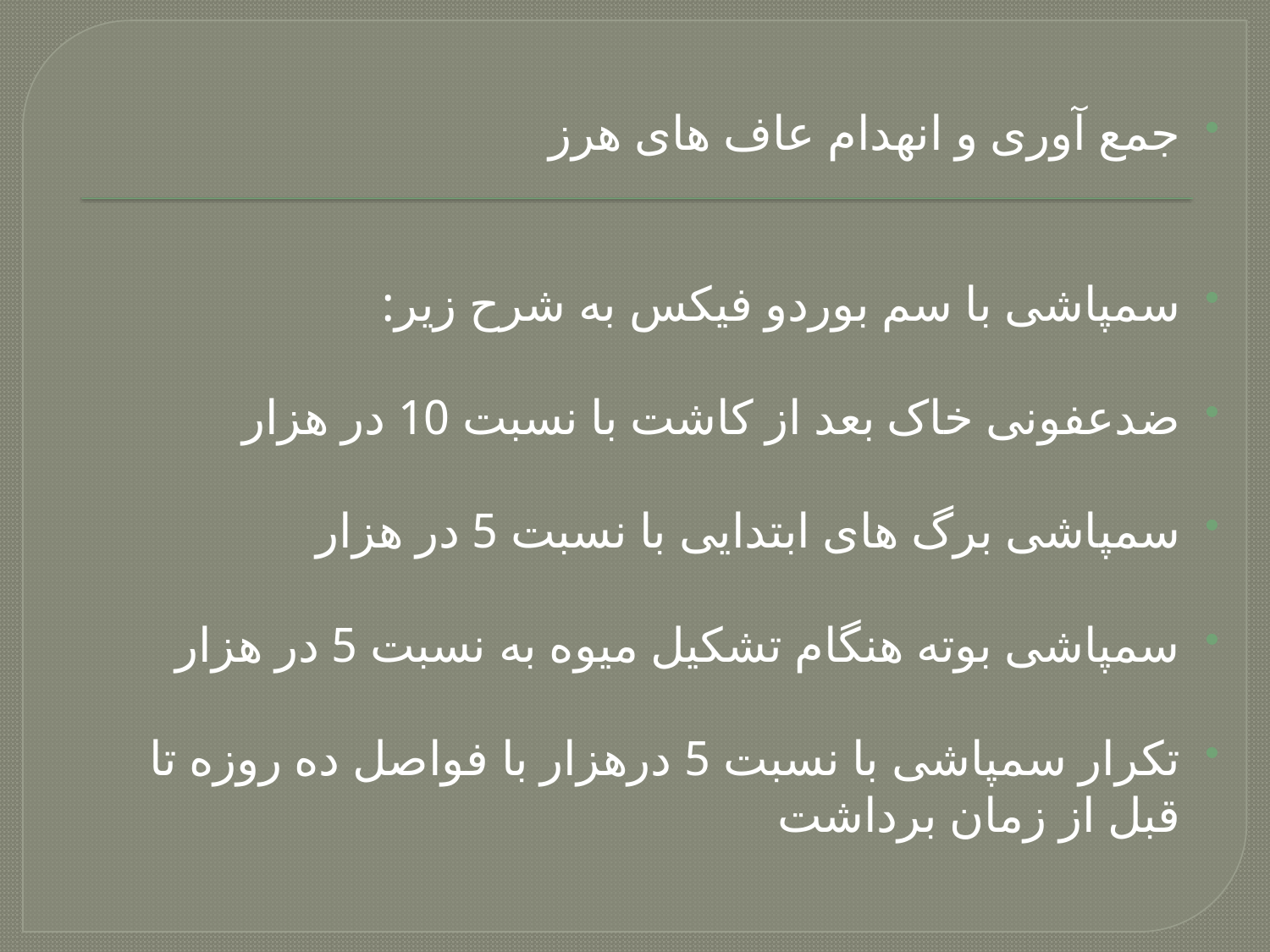

جمع آوری و انهدام عاف های هرز

سمپاشی با سم بوردو فیکس به شرح زیر:

ضدعفونی خاک بعد از کاشت با نسبت 10 در هزار

سمپاشی برگ های ابتدایی با نسبت 5 در هزار

سمپاشی بوته هنگام تشکیل میوه به نسبت 5 در هزار

تکرار سمپاشی با نسبت 5 درهزار با فواصل ده روزه تا قبل از زمان برداشت